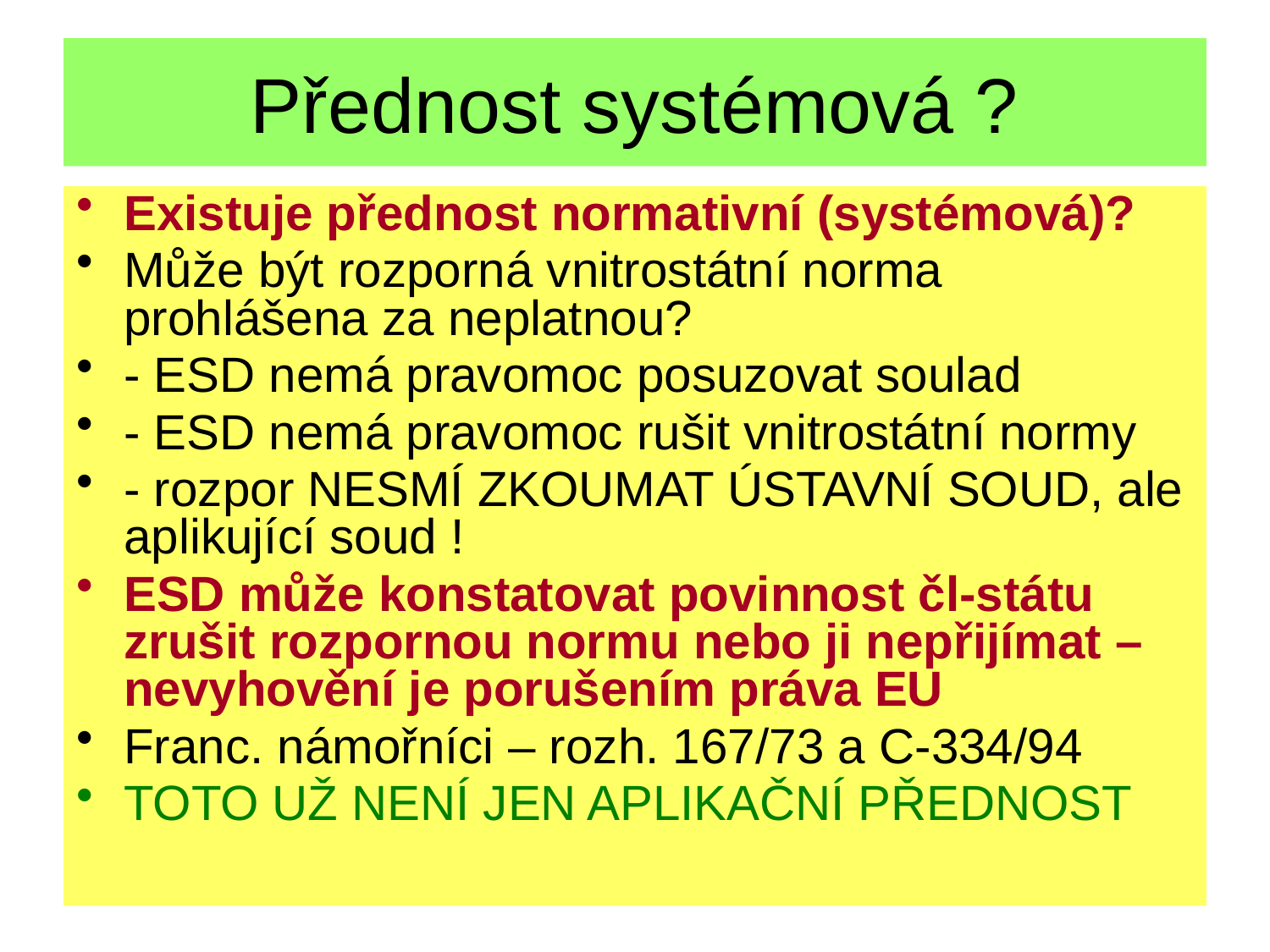

# Přednost systémová ?
Existuje přednost normativní (systémová)?
Může být rozporná vnitrostátní norma prohlášena za neplatnou?
- ESD nemá pravomoc posuzovat soulad
- ESD nemá pravomoc rušit vnitrostátní normy
- rozpor NESMÍ ZKOUMAT ÚSTAVNÍ SOUD, ale aplikující soud !
ESD může konstatovat povinnost čl-státu zrušit rozpornou normu nebo ji nepřijímat – nevyhovění je porušením práva EU
Franc. námořníci – rozh. 167/73 a C-334/94
TOTO UŽ NENÍ JEN APLIKAČNÍ PŘEDNOST